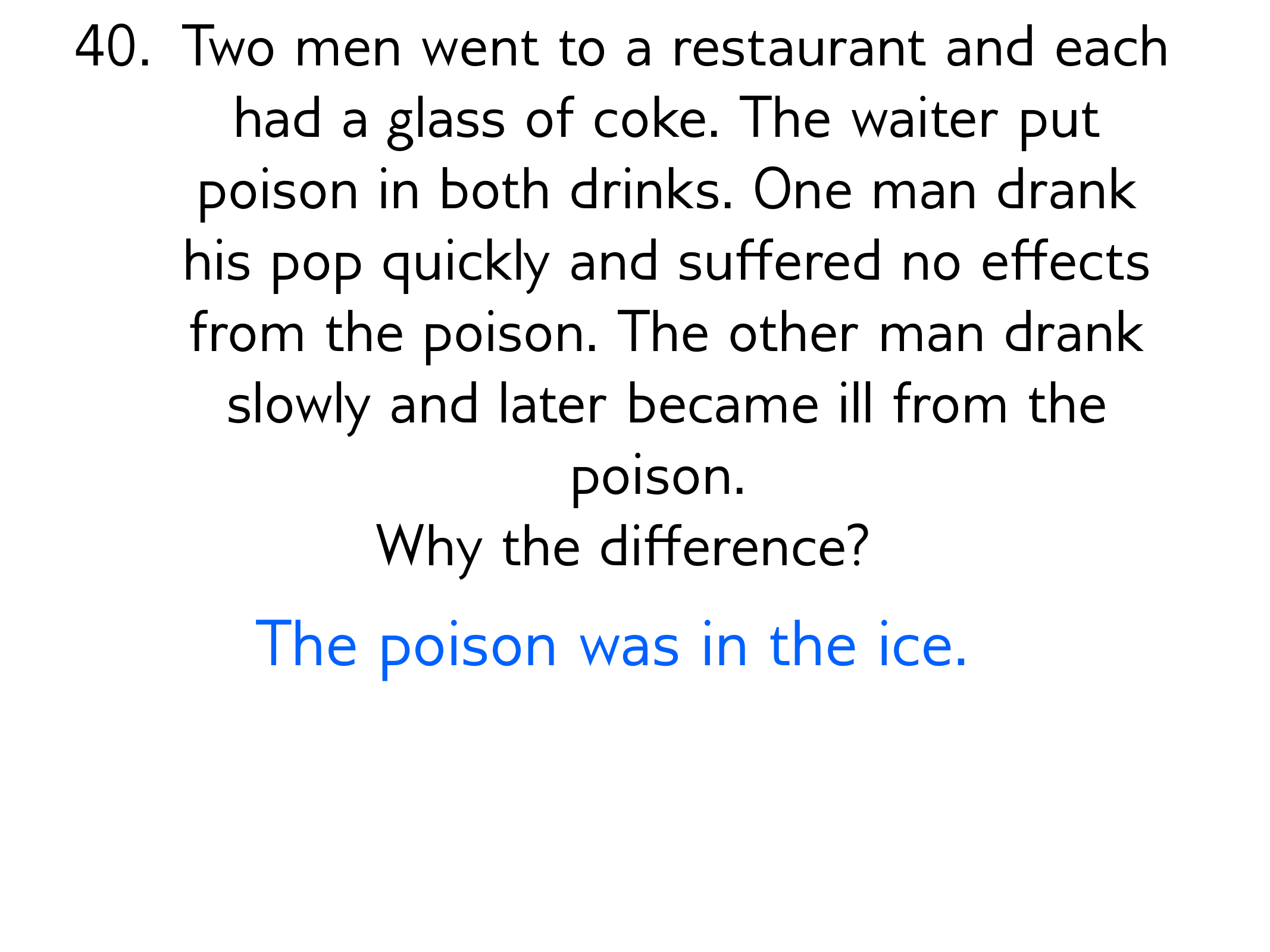

Two men went to a restaurant and each had a glass of coke. The waiter put poison in both drinks. One man drank his pop quickly and suffered no effects from the poison. The other man drank slowly and later became ill from the poison.
Why the difference?
The poison was in the ice.